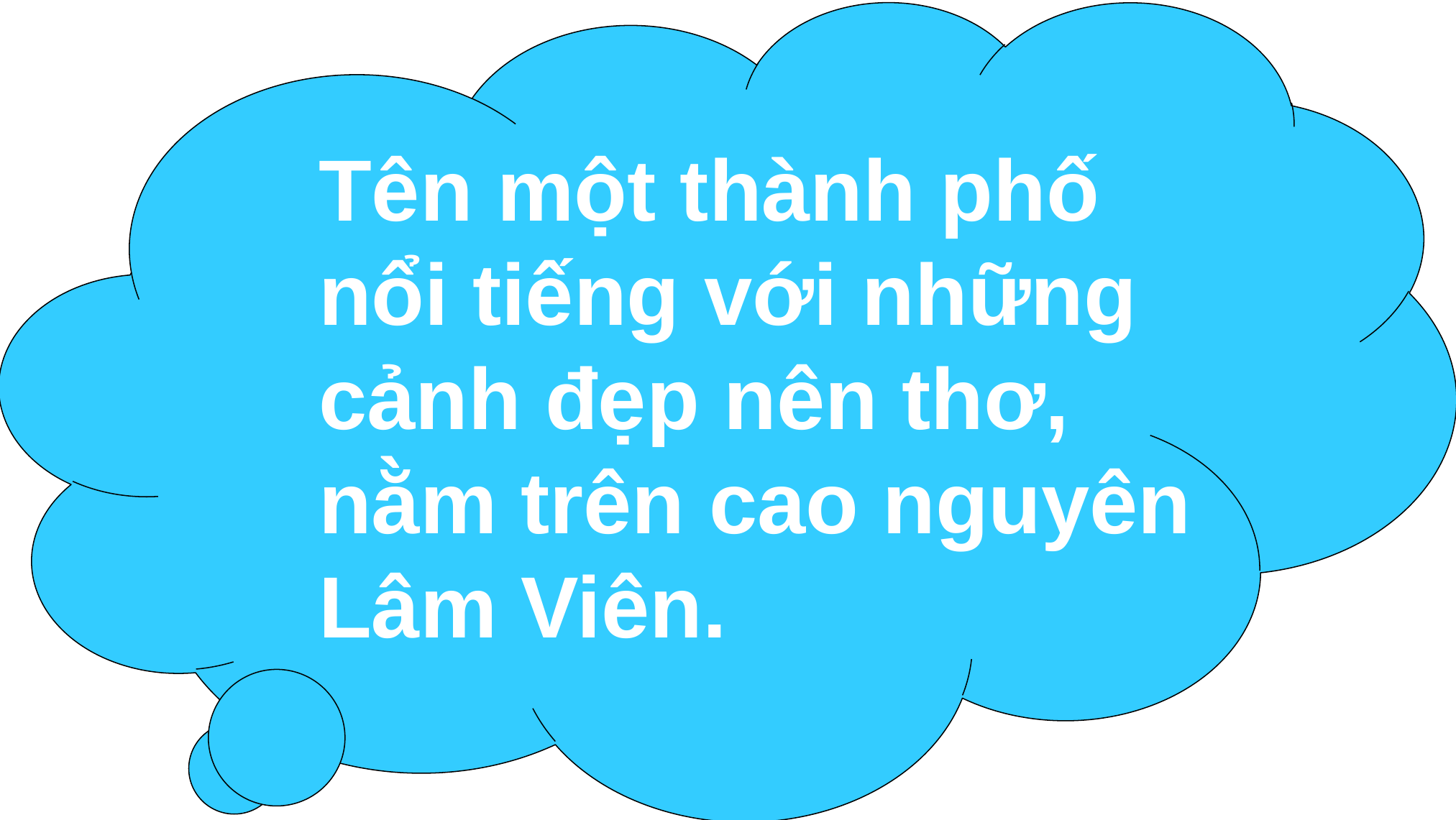

Tên một thành phố nổi tiếng với những cảnh đẹp nên thơ, nằm trên cao nguyên Lâm Viên.